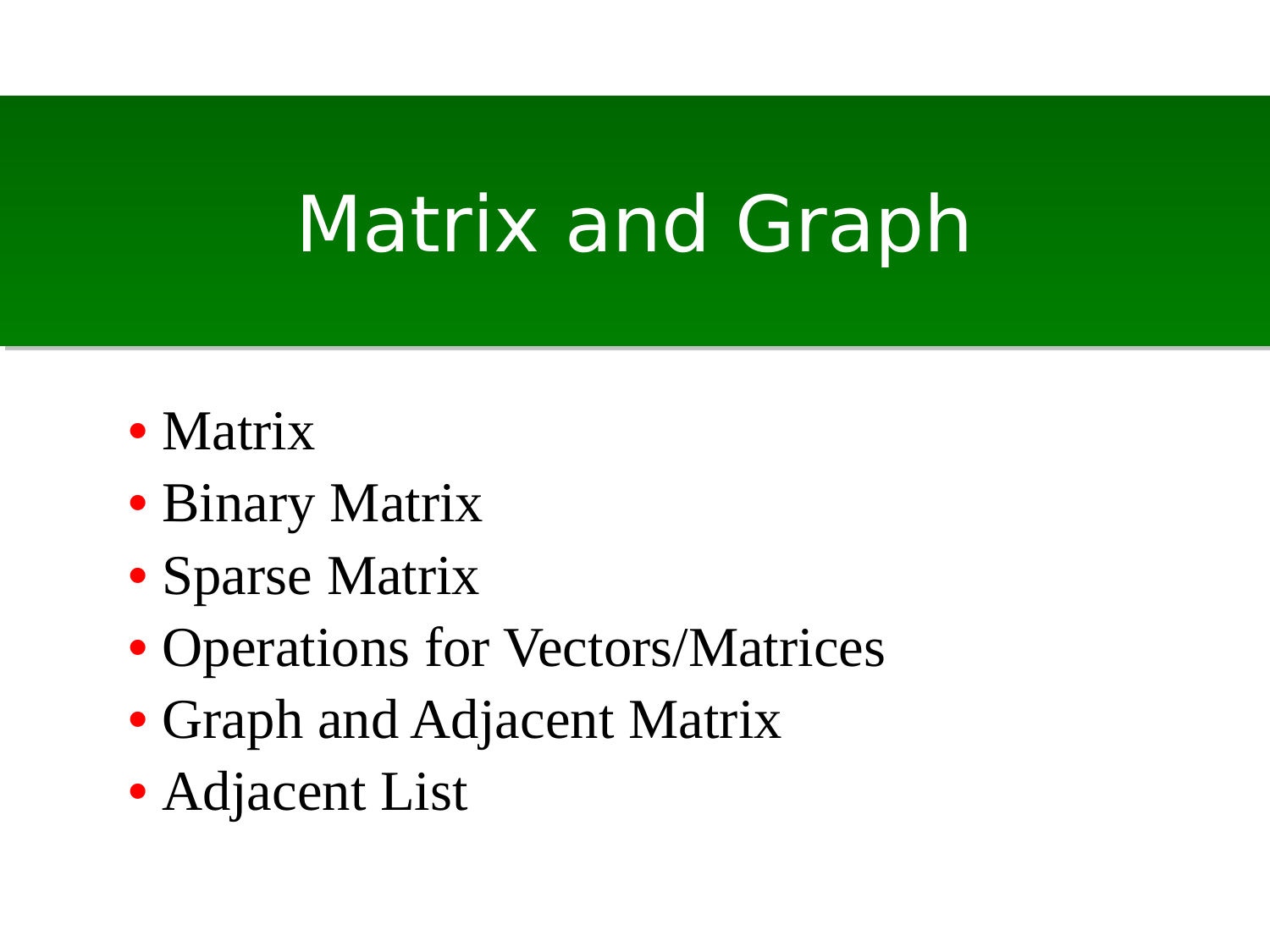

# Matrix and Graph
• Matrix
• Binary Matrix
• Sparse Matrix
• Operations for Vectors/Matrices
• Graph and Adjacent Matrix
• Adjacent List